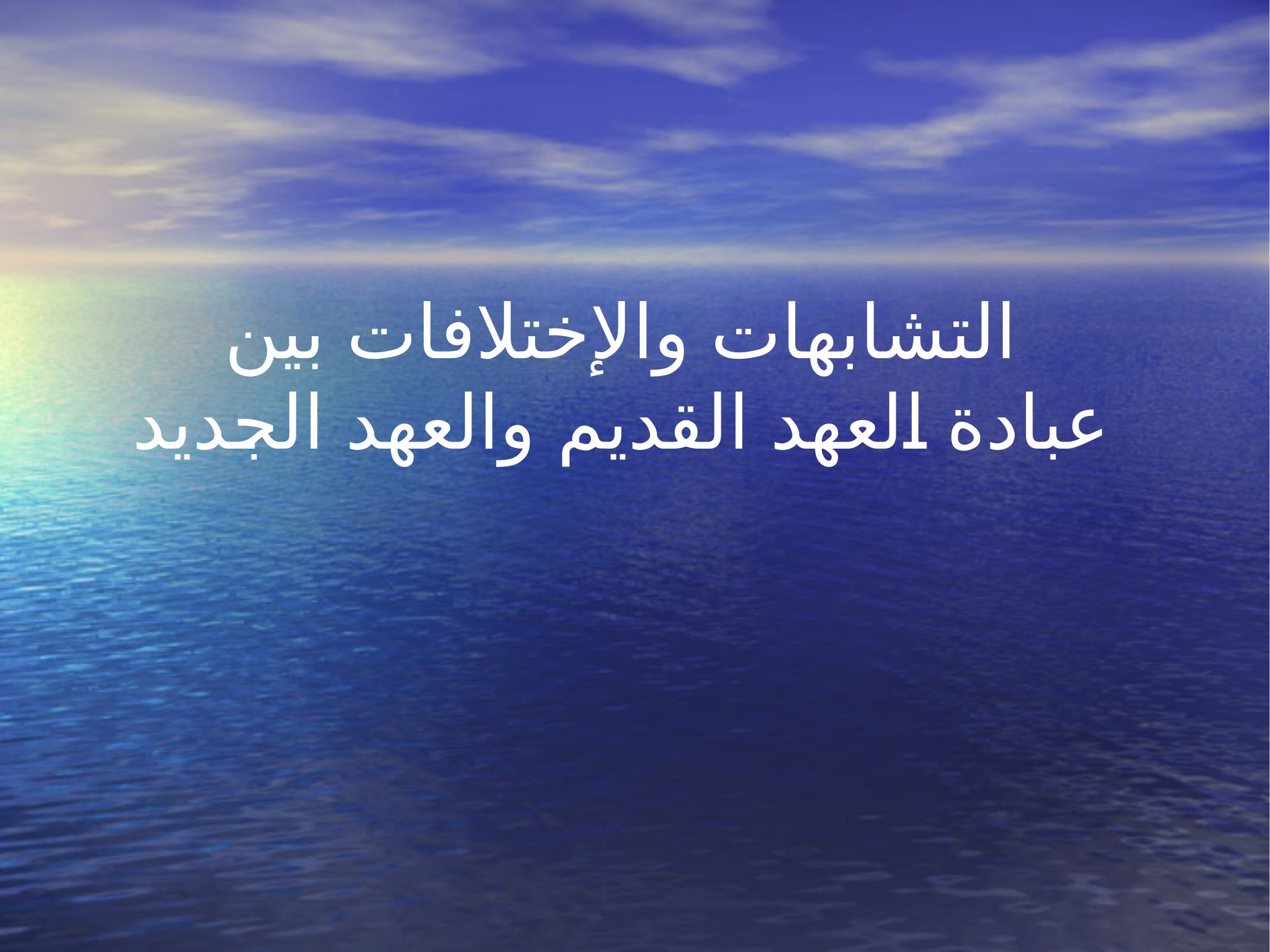

التشابهات والإختلافات بين
عبادة العهد القديم والعهد الجديد